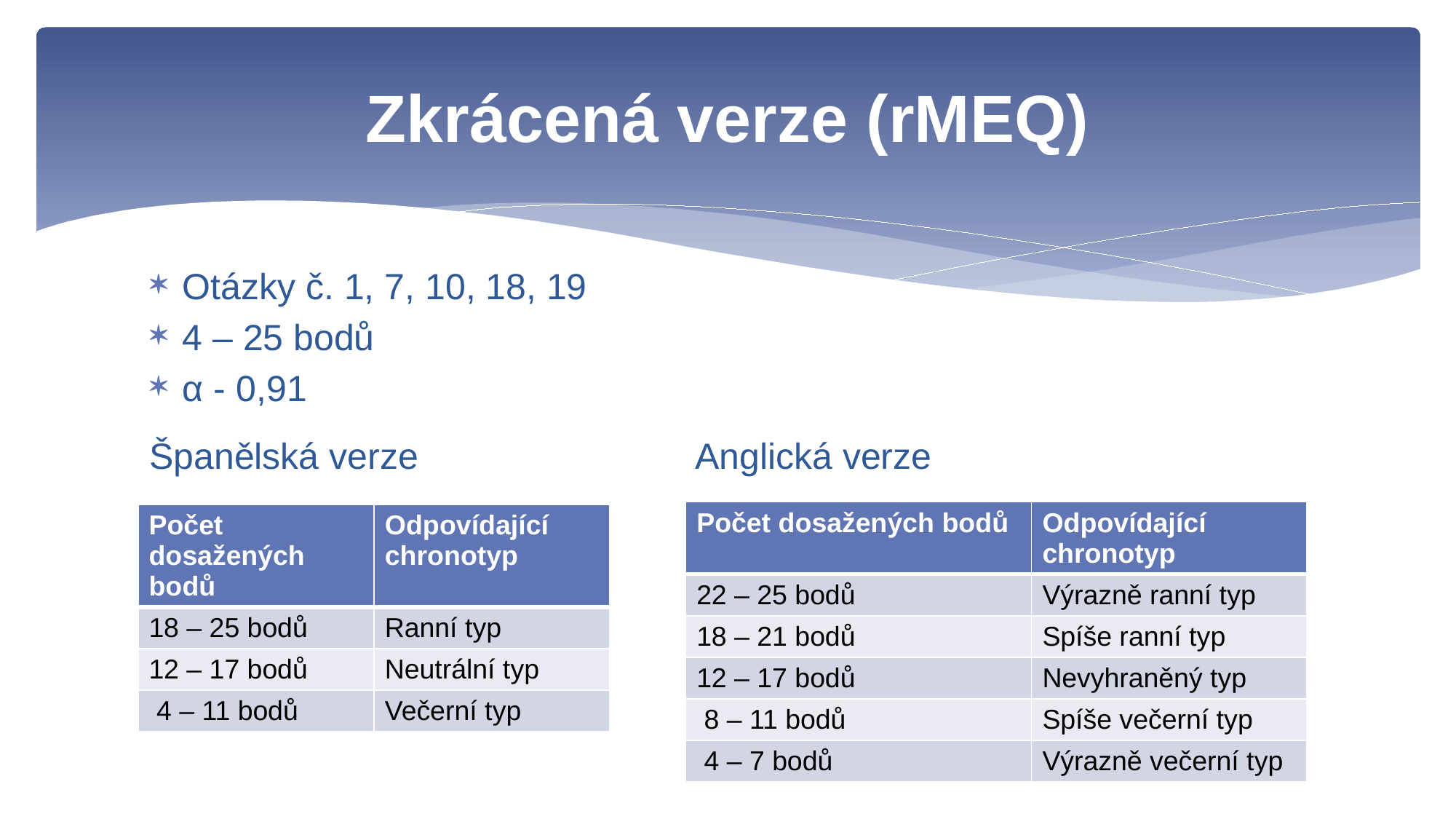

# Zkrácená verze (rMEQ)
Otázky č. 1, 7, 10, 18, 19
4 – 25 bodů
α - 0,91

Španělská verze			Anglická verze

| Počet dosažených bodů | Odpovídající chronotyp |
| --- | --- |
| 22 – 25 bodů | Výrazně ranní typ |
| 18 – 21 bodů | Spíše ranní typ |
| 12 – 17 bodů | Nevyhraněný typ |
| 8 – 11 bodů | Spíše večerní typ |
| 4 – 7 bodů | Výrazně večerní typ |
| Počet dosažených bodů | Odpovídající chronotyp |
| --- | --- |
| 18 – 25 bodů | Ranní typ |
| 12 – 17 bodů | Neutrální typ |
| 4 – 11 bodů | Večerní typ |